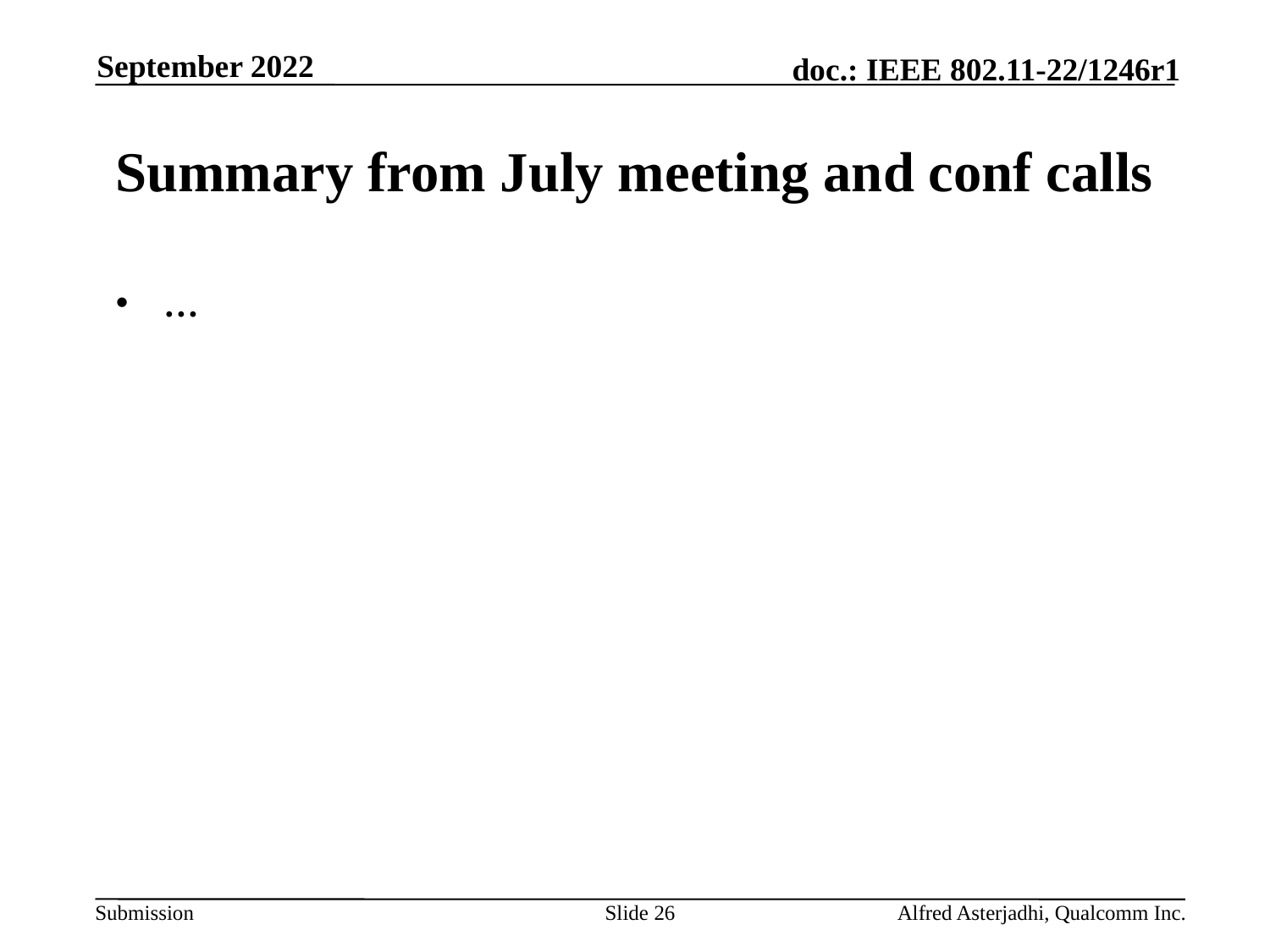

September 2022
# Summary from July meeting and conf calls
…

Slide 26
Alfred Asterjadhi, Qualcomm Inc.